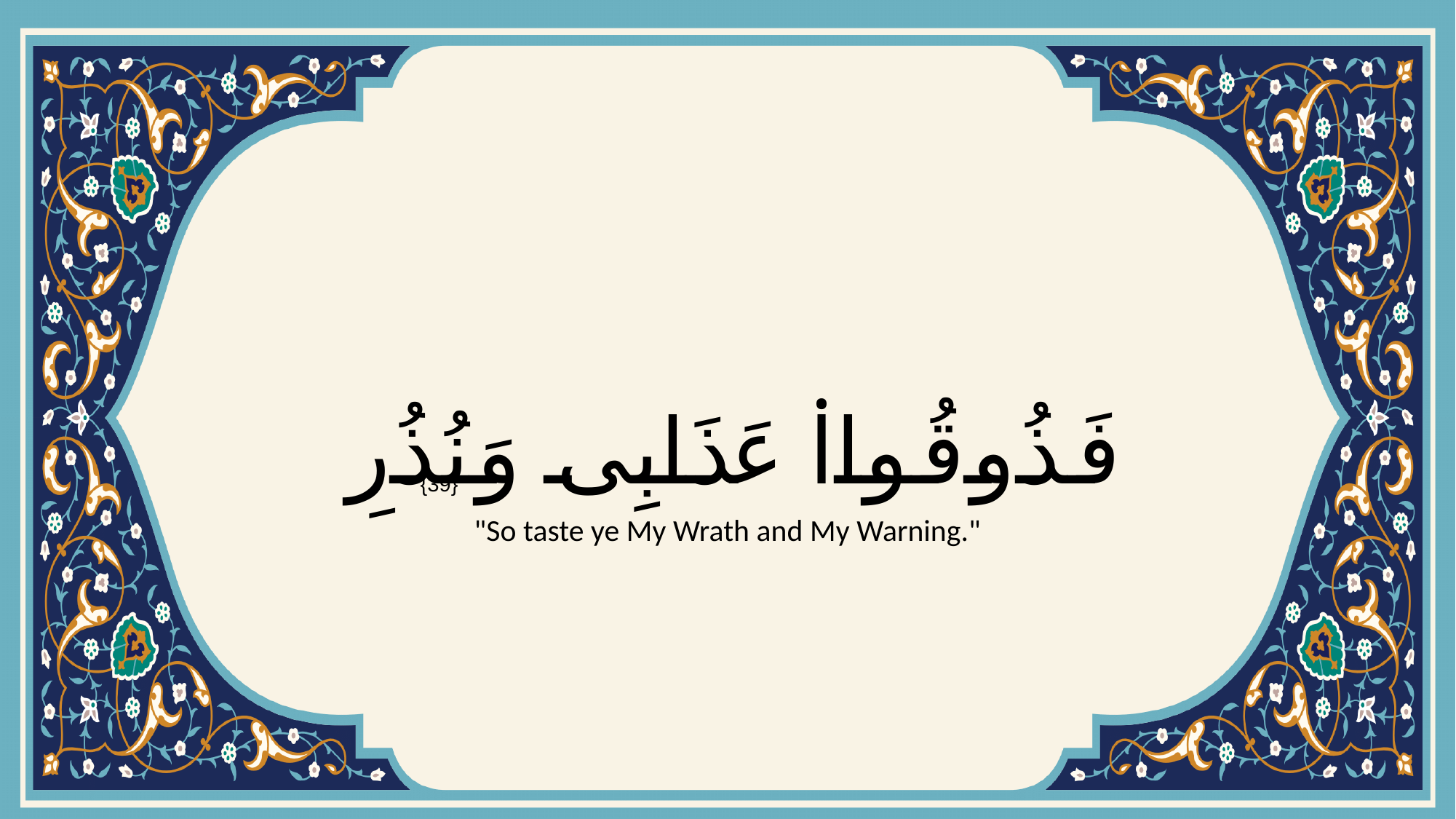

# فَذُوقُوا۟ عَذَابِى وَنُذُرِ
{39}
"So taste ye My Wrath and My Warning."